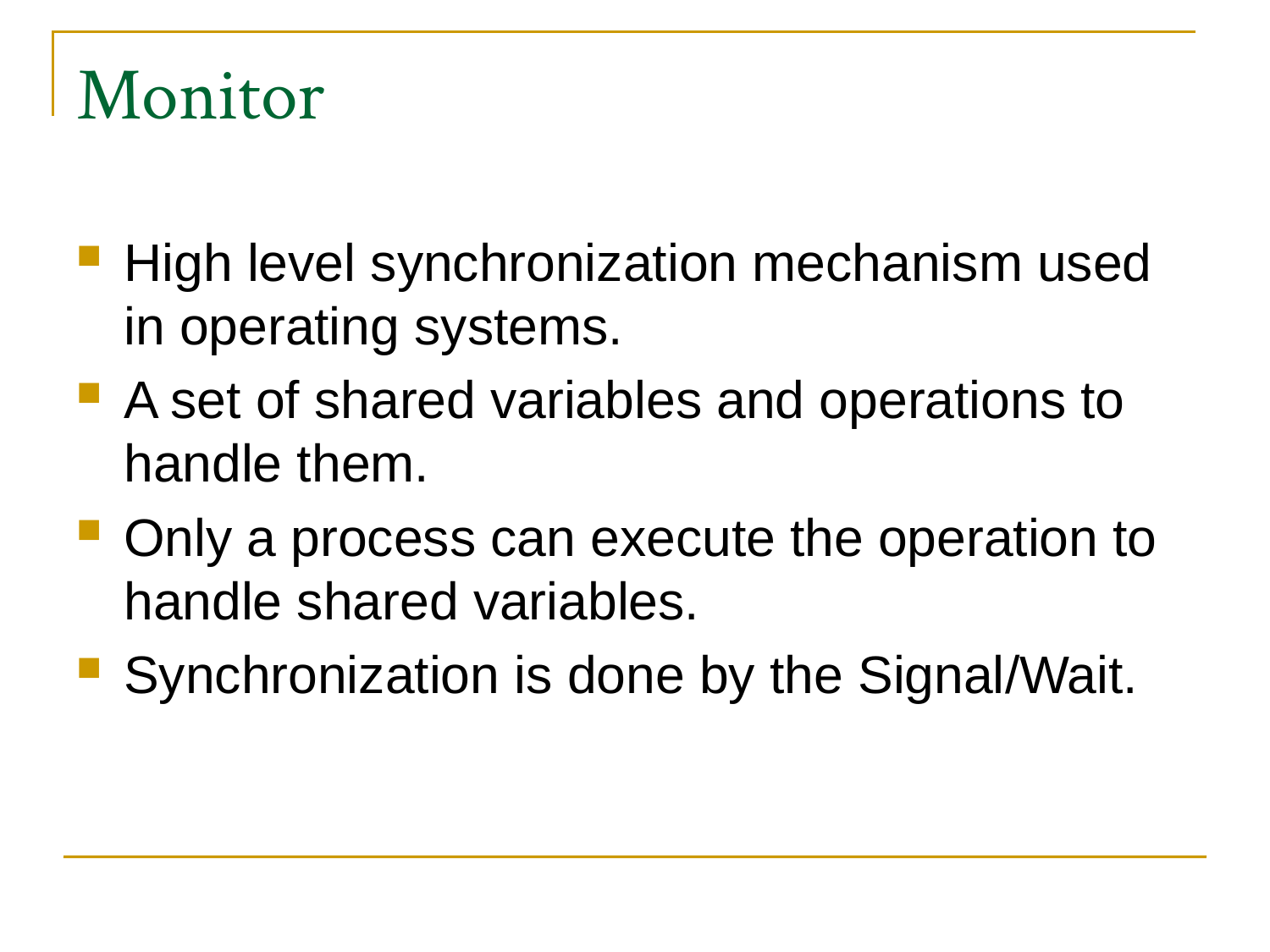

# Monitor
High level synchronization mechanism used in operating systems.
A set of shared variables and operations to handle them.
Only a process can execute the operation to handle shared variables.
Synchronization is done by the Signal/Wait.